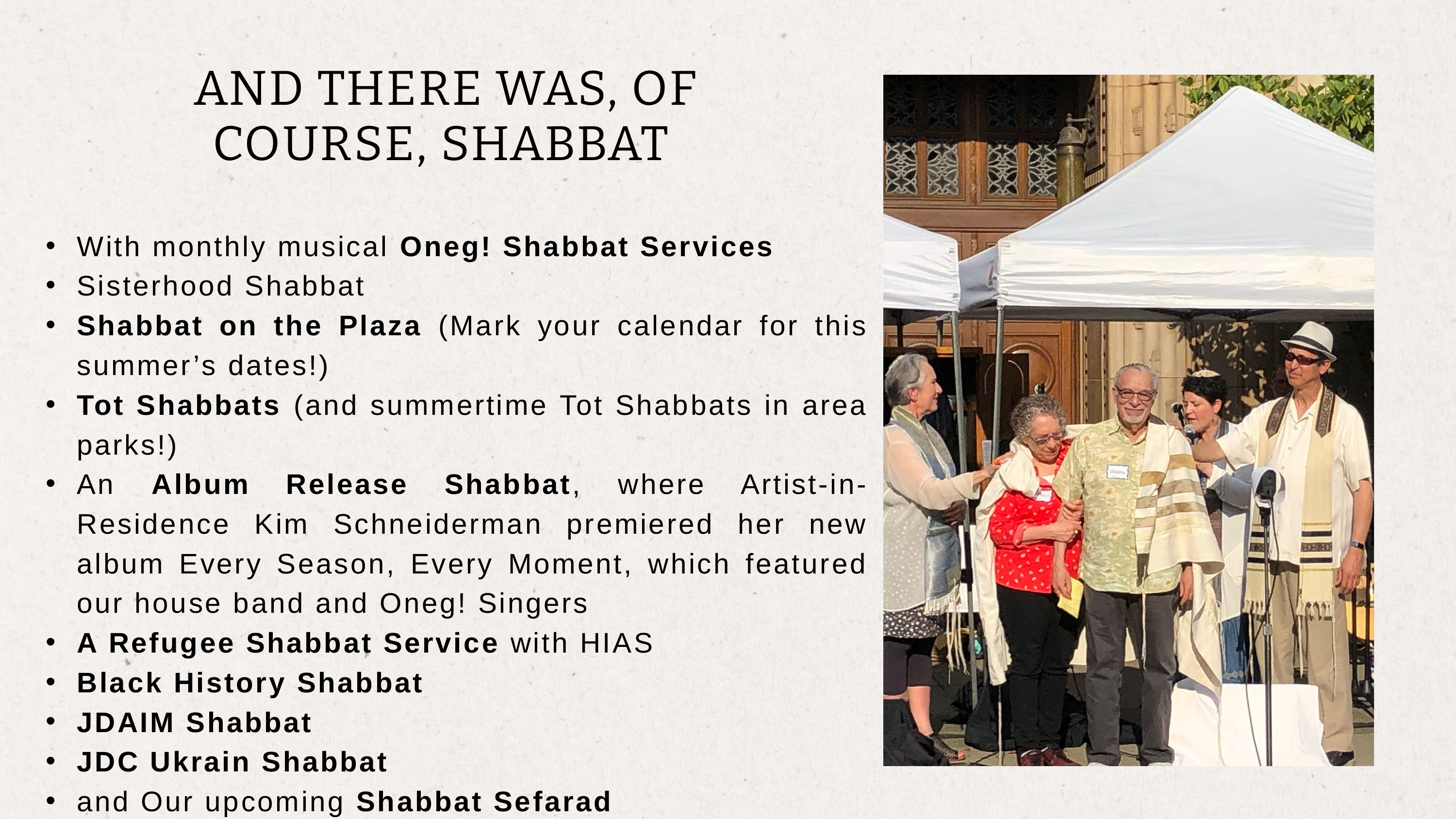

And there was, of course, Shabbat

With monthly musical Oneg! Shabbat Services
Sisterhood Shabbat
Shabbat on the Plaza (Mark your calendar for this summer’s dates!)
Tot Shabbats (and summertime Tot Shabbats in area parks!)
An Album Release Shabbat, where Artist-in-Residence Kim Schneiderman premiered her new album Every Season, Every Moment, which featured our house band and Oneg! Singers
A Refugee Shabbat Service with HIAS
Black History Shabbat
JDAIM Shabbat
JDC Ukrain Shabbat
and Our upcoming Shabbat Sefarad